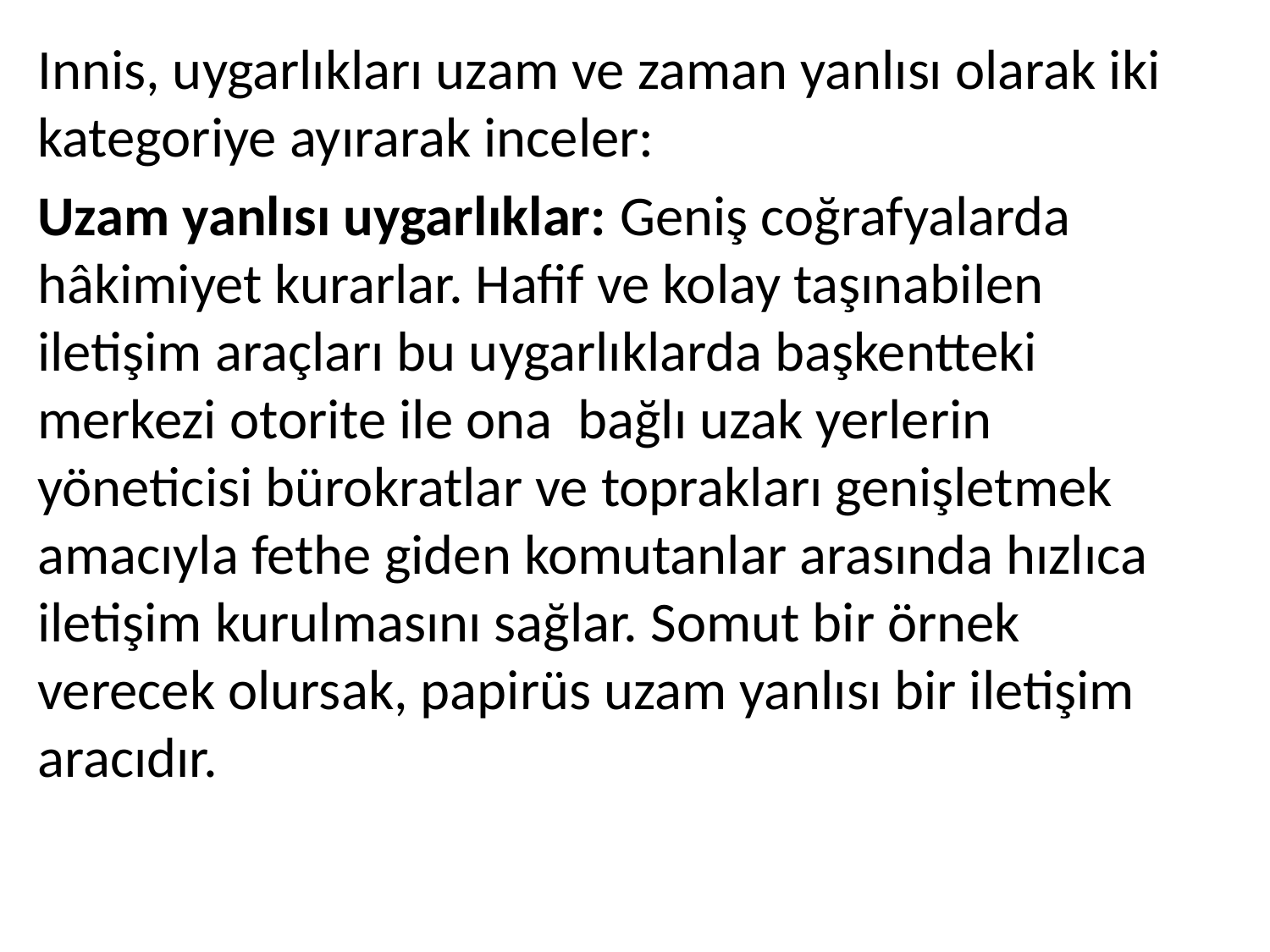

Innis, uygarlıkları uzam ve zaman yanlısı olarak iki kategoriye ayırarak inceler:
Uzam yanlısı uygarlıklar: Geniş coğrafyalarda hâkimiyet kurarlar. Hafif ve kolay taşınabilen iletişim araçları bu uygarlıklarda başkentteki merkezi otorite ile ona  bağlı uzak yerlerin yöneticisi bürokratlar ve toprakları genişletmek amacıyla fethe giden komutanlar arasında hızlıca iletişim kurulmasını sağlar. Somut bir örnek verecek olursak, papirüs uzam yanlısı bir iletişim aracıdır.